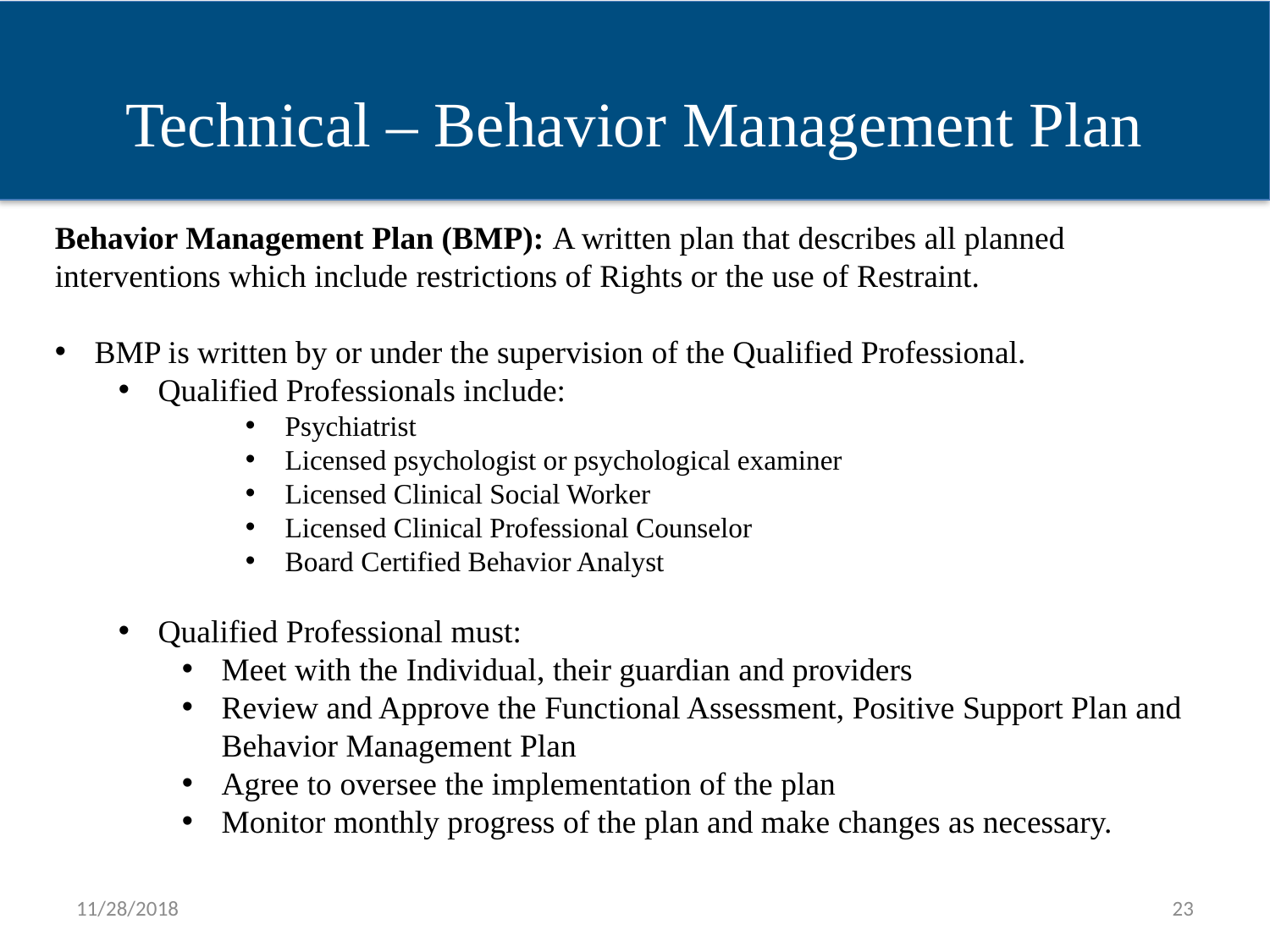

Technical – Behavior Management Plan

Behavior Management Plan (BMP): A written plan that describes all planned interventions which include restrictions of Rights or the use of Restraint.

BMP is written by or under the supervision of the Qualified Professional.
Qualified Professionals include:
Psychiatrist
Licensed psychologist or psychological examiner
Licensed Clinical Social Worker
Licensed Clinical Professional Counselor
Board Certified Behavior Analyst

Qualified Professional must:
Meet with the Individual, their guardian and providers
Review and Approve the Functional Assessment, Positive Support Plan and Behavior Management Plan
Agree to oversee the implementation of the plan
Monitor monthly progress of the plan and make changes as necessary.

11/28/2018
23